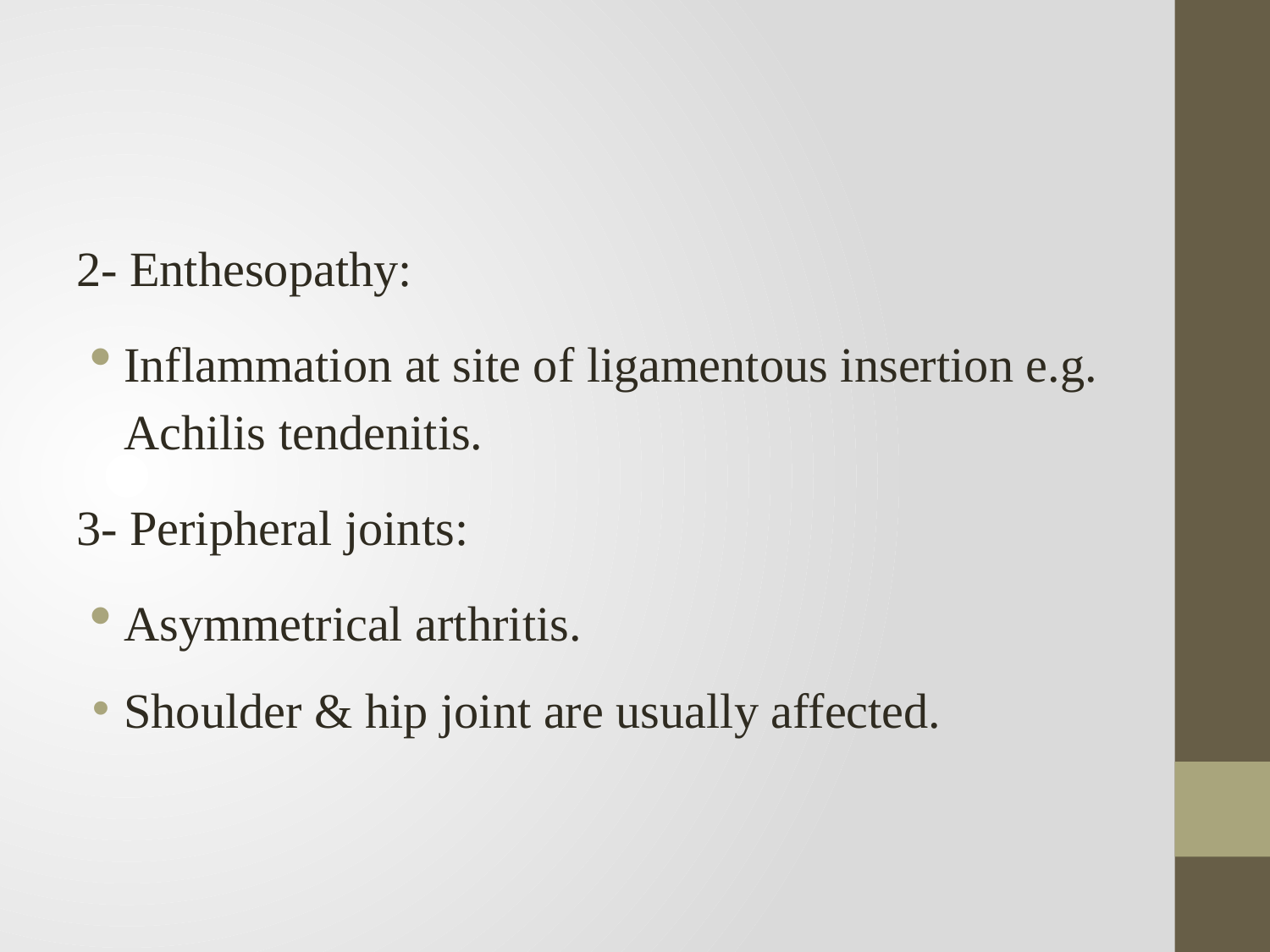

#
2- Enthesopathy:
Inflammation at site of ligamentous insertion e.g. Achilis tendenitis.
3- Peripheral joints:
Asymmetrical arthritis.
Shoulder & hip joint are usually affected.